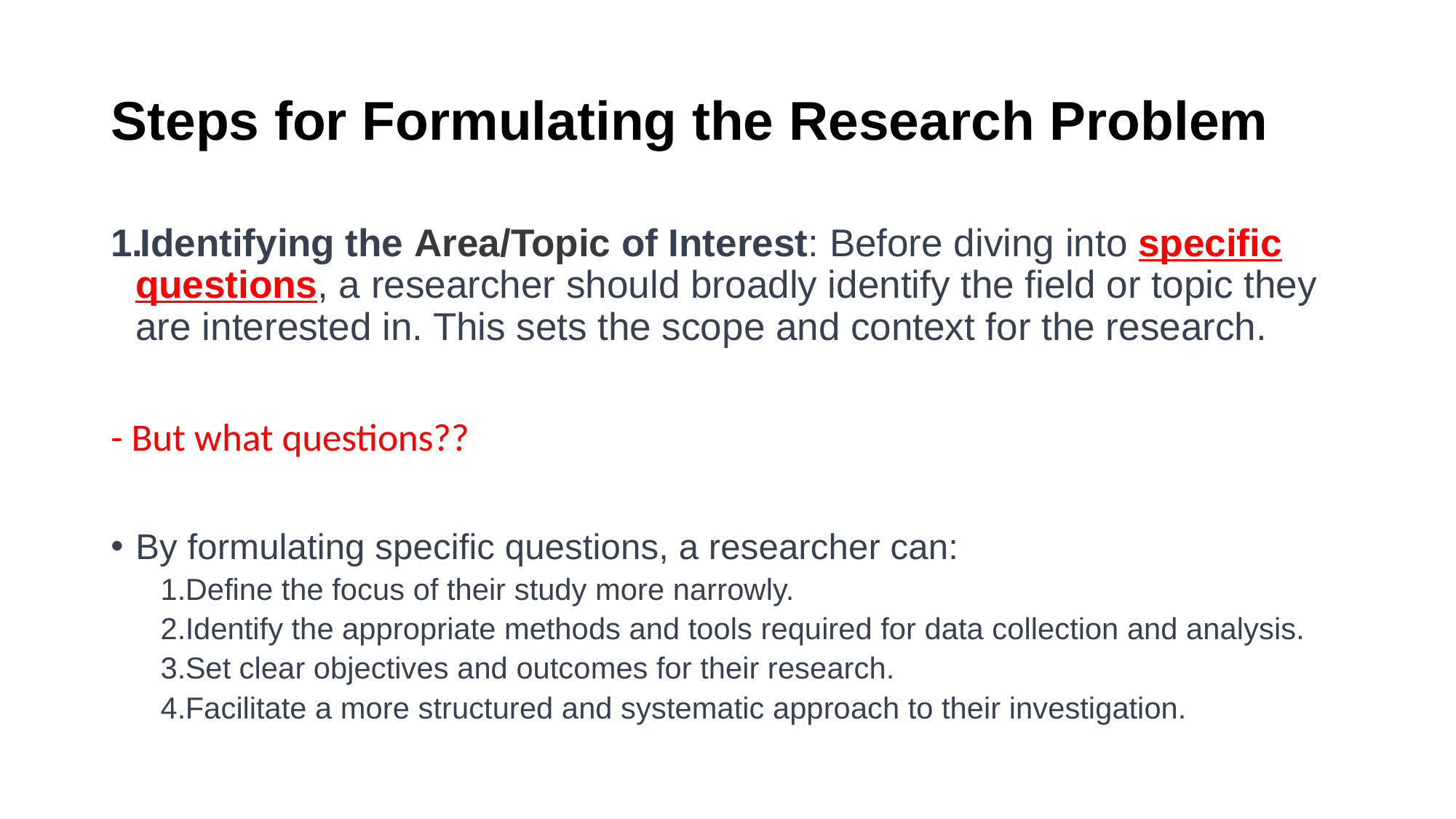

# Steps for Formulating the Research Problem
Identifying the Area/Topic of Interest: Before diving into specific questions, a researcher should broadly identify the field or topic they are interested in. This sets the scope and context for the research.

- But what questions??

By formulating specific questions, a researcher can:
Define the focus of their study more narrowly.
Identify the appropriate methods and tools required for data collection and analysis.
Set clear objectives and outcomes for their research.
Facilitate a more structured and systematic approach to their investigation.